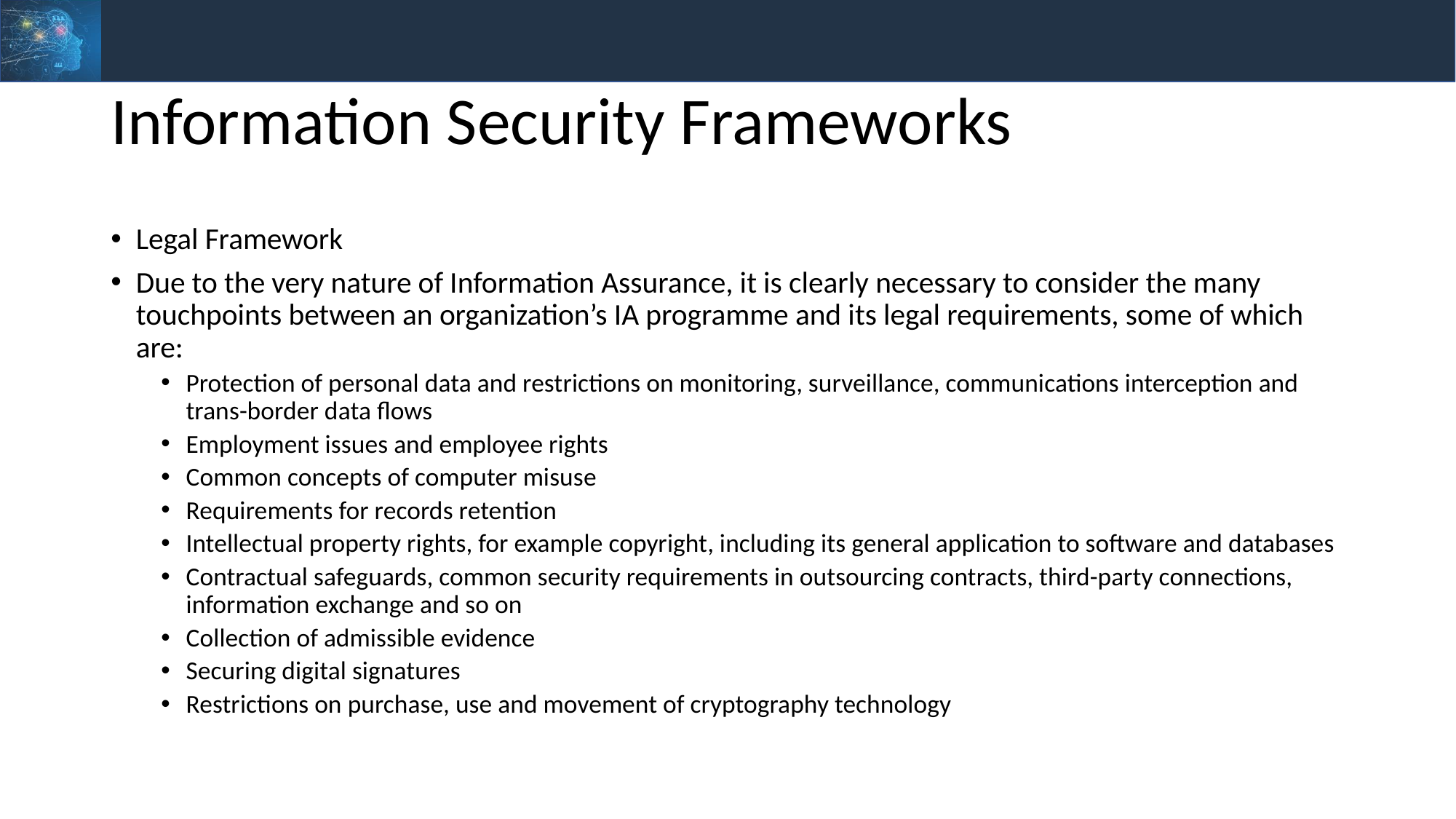

# Information Security Frameworks
Legal Framework
Due to the very nature of Information Assurance, it is clearly necessary to consider the many touchpoints between an organization’s IA programme and its legal requirements, some of which are:
Protection of personal data and restrictions on monitoring, surveillance, communications interception and trans-border data flows
Employment issues and employee rights
Common concepts of computer misuse
Requirements for records retention
Intellectual property rights, for example copyright, including its general application to software and databases
Contractual safeguards, common security requirements in outsourcing contracts, third-party connections, information exchange and so on
Collection of admissible evidence
Securing digital signatures
Restrictions on purchase, use and movement of cryptography technology